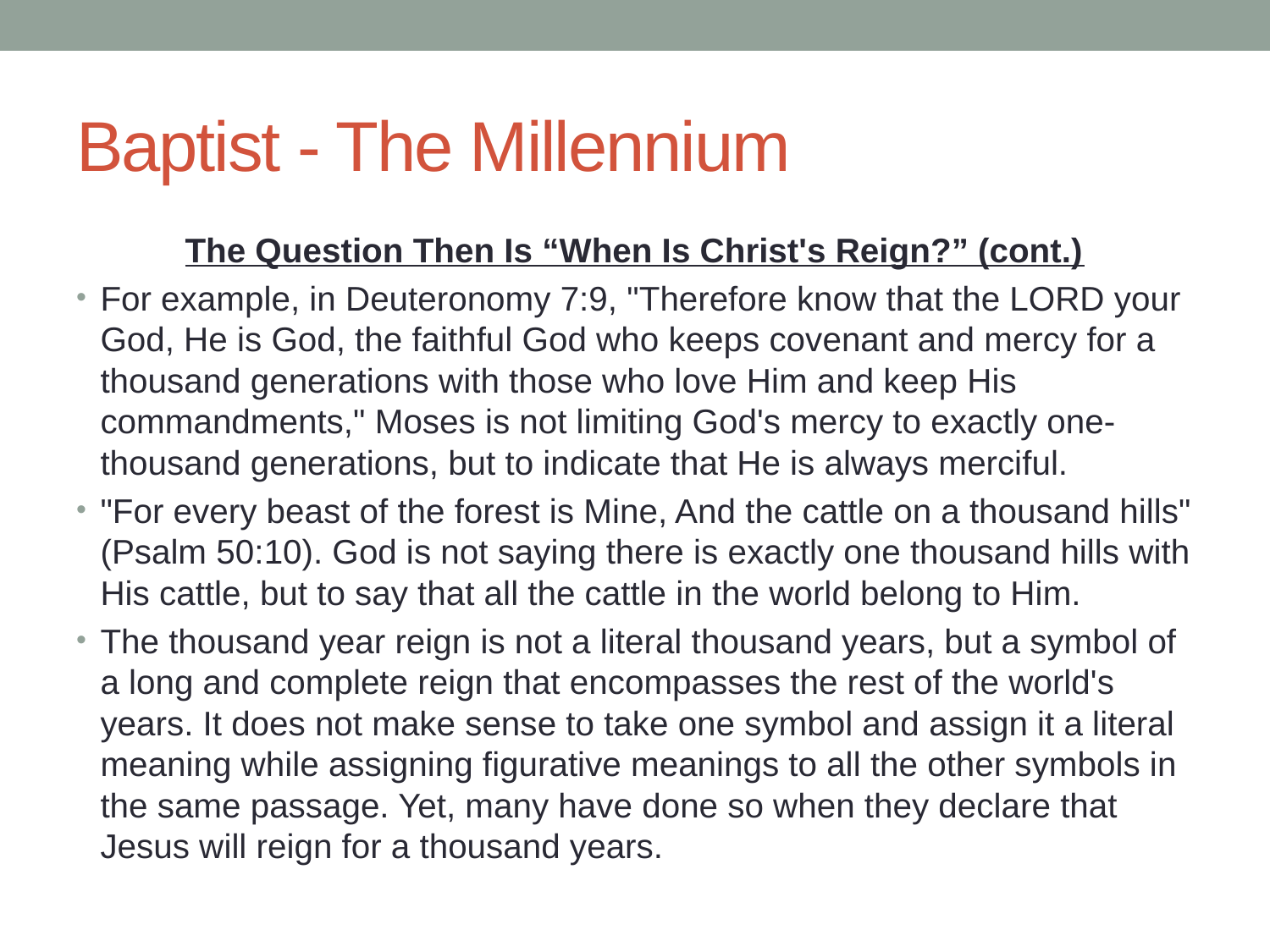

# Baptist - The Millennium
The Question Then Is “When Is Christ's Reign?” (cont.)
For example, in Deuteronomy 7:9, "Therefore know that the LORD your God, He is God, the faithful God who keeps covenant and mercy for a thousand generations with those who love Him and keep His commandments," Moses is not limiting God's mercy to exactly one-thousand generations, but to indicate that He is always merciful.
"For every beast of the forest is Mine, And the cattle on a thousand hills" (Psalm 50:10). God is not saying there is exactly one thousand hills with His cattle, but to say that all the cattle in the world belong to Him.
The thousand year reign is not a literal thousand years, but a symbol of a long and complete reign that encompasses the rest of the world's years. It does not make sense to take one symbol and assign it a literal meaning while assigning figurative meanings to all the other symbols in the same passage. Yet, many have done so when they declare that Jesus will reign for a thousand years.